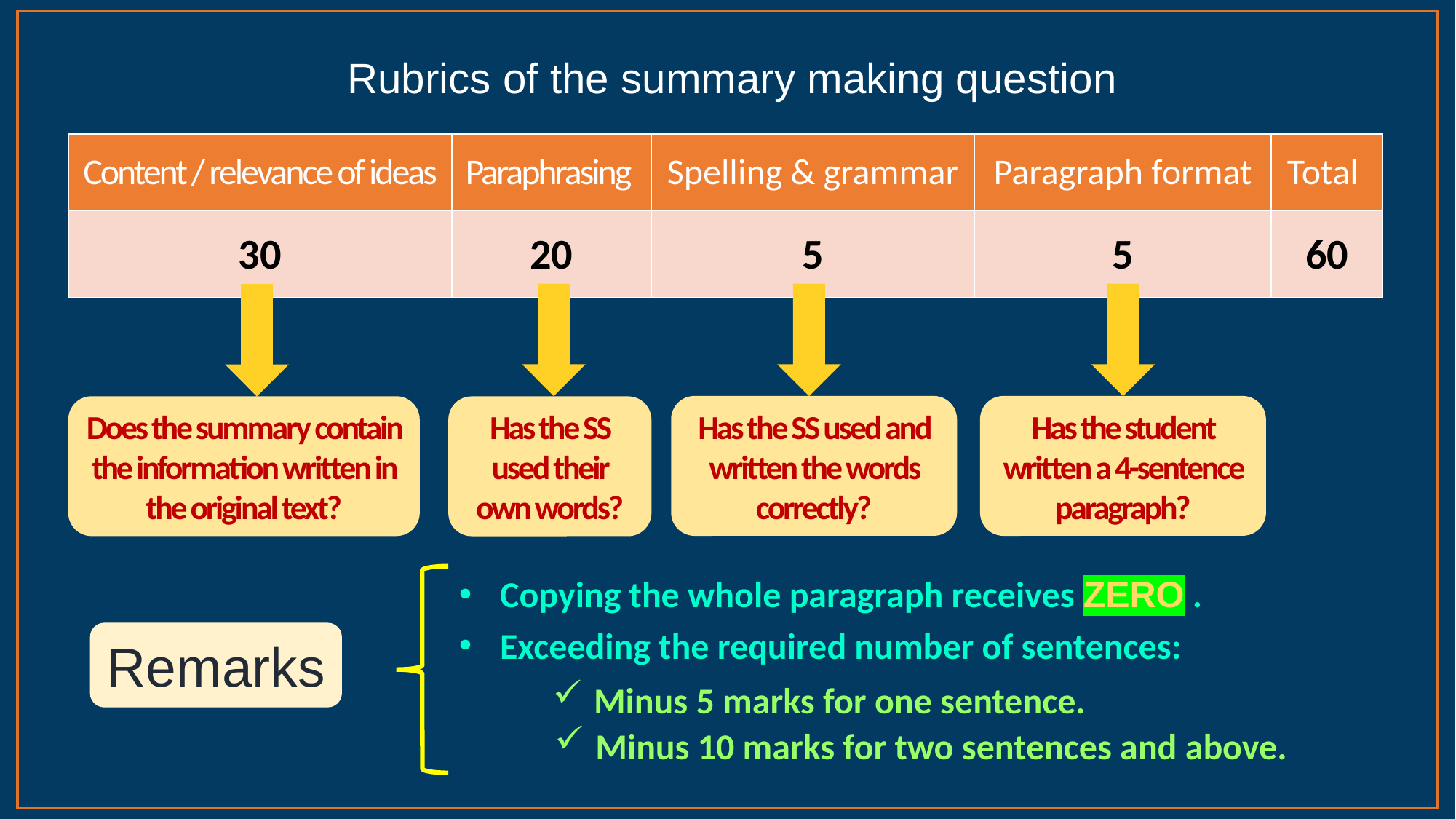

Rubrics of the summary making question
| Content / relevance of ideas | Paraphrasing | Spelling & grammar | Paragraph format | Total |
| --- | --- | --- | --- | --- |
| 30 | 20 | 5 | 5 | 60 |

Has the SS used and written the words correctly?
Has the student written a 4-sentence paragraph?
Does the summary contain the information written in the original text?
Has the SS used their own words?
Copying the whole paragraph receives ZERO .

Exceeding the required number of sentences:
Remarks
Minus 5 marks for one sentence.
Minus 10 marks for two sentences and above.